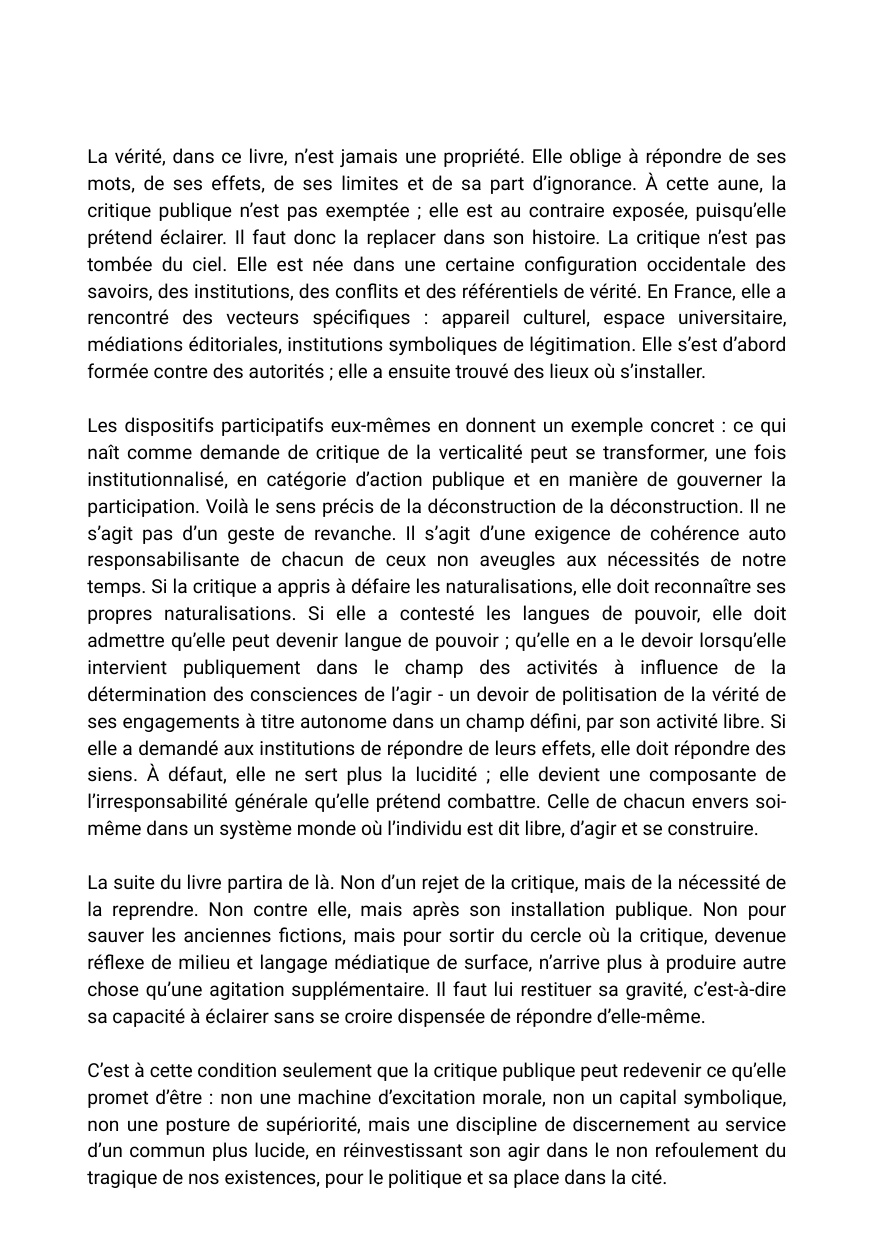

La vérité, dans ce livre, n’est jamais une propriété. Elle oblige à répondre de ses mots, de ses effets, de ses limites et de sa part d’ignorance. À cette aune, la critique publique n’est pas exemptée ; elle est au contraire exposée, puisqu’elle prétend éclairer. Il faut donc la replacer dans son histoire. La critique n’est pas tombée du ciel. Elle est née dans une certaine configuration occidentale des savoirs, des institutions, des conflits et des référentiels de vérité. En France, elle a rencontré des vecteurs spécifiques : appareil culturel, espace universitaire, médiations éditoriales, institutions symboliques de légitimation. Elle s’est d’abord formée contre des autorités ; elle a ensuite trouvé des lieux où s’installer.

Les dispositifs participatifs eux-mêmes en donnent un exemple concret : ce qui naît comme demande de critique de la verticalité peut se transformer, une fois institutionnalisé, en catégorie d’action publique et en manière de gouverner la participation. Voilà le sens précis de la déconstruction de la déconstruction. Il ne s’agit pas d’un geste de revanche. Il s’agit d’une exigence de cohérence auto responsabilisante de chacun de ceux non aveugles aux nécessités de notre temps. Si la critique a appris à défaire les naturalisations, elle doit reconnaître ses propres naturalisations. Si elle a contesté les langues de pouvoir, elle doit admettre qu’elle peut devenir langue de pouvoir ; qu’elle en a le devoir lorsqu’elle intervient publiquement dans le champ des activités à influence de la détermination des consciences de l’agir - un devoir de politisation de la vérité de ses engagements à titre autonome dans un champ défini, par son activité libre. Si elle a demandé aux institutions de répondre de leurs effets, elle doit répondre des siens. À défaut, elle ne sert plus la lucidité ; elle devient une composante de l’irresponsabilité générale qu’elle prétend combattre. Celle de chacun envers soi-même dans un système monde où l’individu est dit libre, d’agir et se construire.

La suite du livre partira de là. Non d’un rejet de la critique, mais de la nécessité de la reprendre. Non contre elle, mais après son installation publique. Non pour sauver les anciennes fictions, mais pour sortir du cercle où la critique, devenue réflexe de milieu et langage médiatique de surface, n’arrive plus à produire autre chose qu’une agitation supplémentaire. Il faut lui restituer sa gravité, c’est-à-dire sa capacité à éclairer sans se croire dispensée de répondre d’elle-même.

C’est à cette condition seulement que la critique publique peut redevenir ce qu’elle promet d’être : non une machine d’excitation morale, non un capital symbolique, non une posture de supériorité, mais une discipline de discernement au service d’un commun plus lucide, en réinvestissant son agir dans le non refoulement du tragique de nos existences, pour le politique et sa place dans la cité.